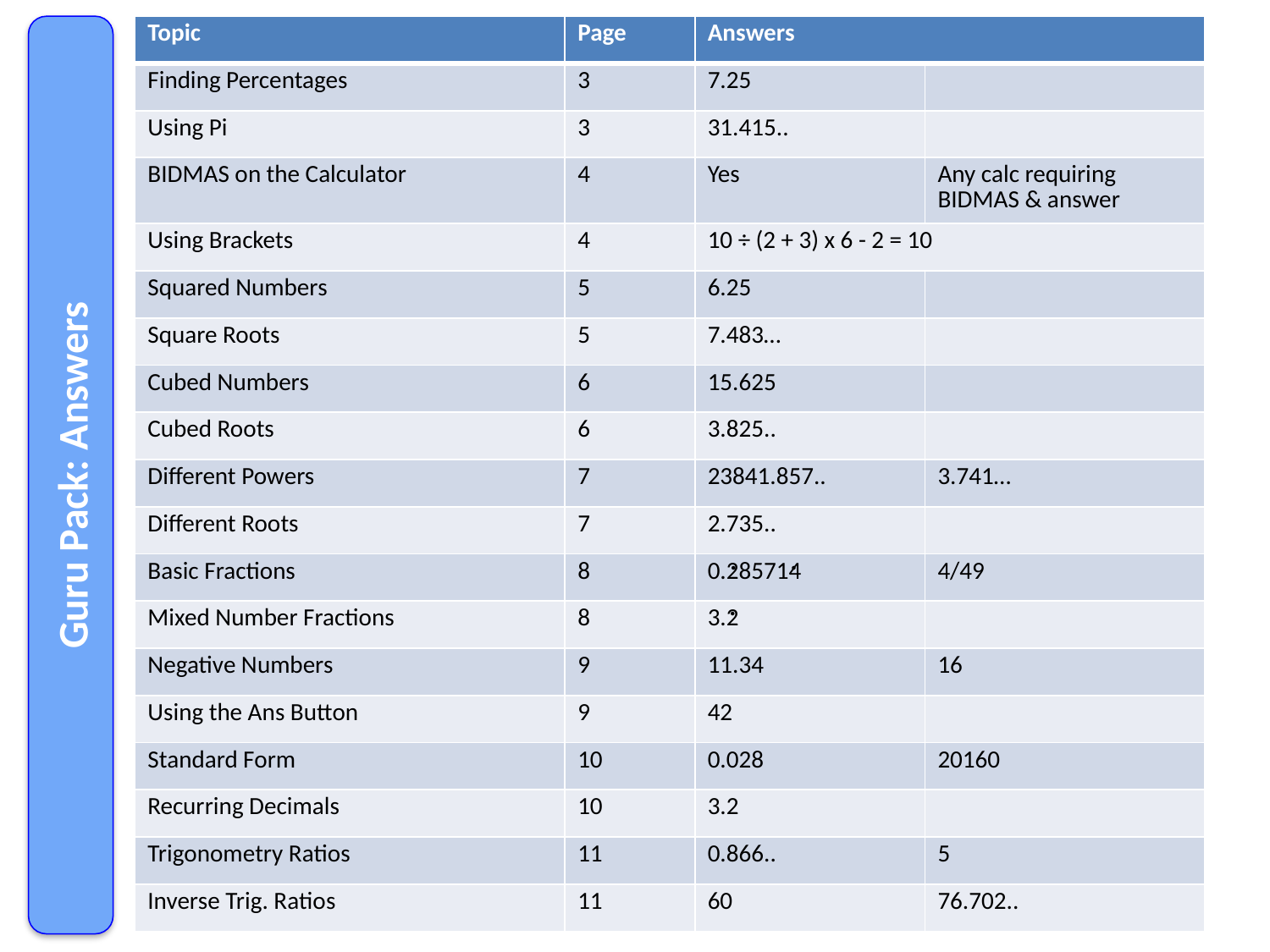

| Topic | Page | Answers |  |
| --- | --- | --- | --- |
| Finding Percentages | 3 | 7.25 |  |
| Using Pi | 3 | 31.415.. |  |
| BIDMAS on the Calculator | 4 | Yes | Any calc requiring BIDMAS & answer |
| Using Brackets | 4 | 10 ÷ (2 + 3) x 6 - 2 = 10 |  |
| Squared Numbers | 5 | 6.25 |  |
| Square Roots | 5 | 7.483… |  |
| Cubed Numbers | 6 | 15.625 |  |
| Cubed Roots | 6 | 3.825.. |  |
| Different Powers | 7 | 23841.857.. | 3.741… |
| Different Roots | 7 | 2.735.. |  |
| Basic Fractions | 8 | 0.285714 | 4/49 |
| Mixed Number Fractions | 8 | 3.2 |  |
| Negative Numbers | 9 | 11.34 | 16 |
| Using the Ans Button | 9 | 42 |  |
| Standard Form | 10 | 0.028 | 20160 |
| Recurring Decimals | 10 | 3.2 |  |
| Trigonometry Ratios | 11 | 0.866.. | 5 |
| Inverse Trig. Ratios | 11 | 60 | 76.702.. |
Guru Pack: Answers
.
.
.